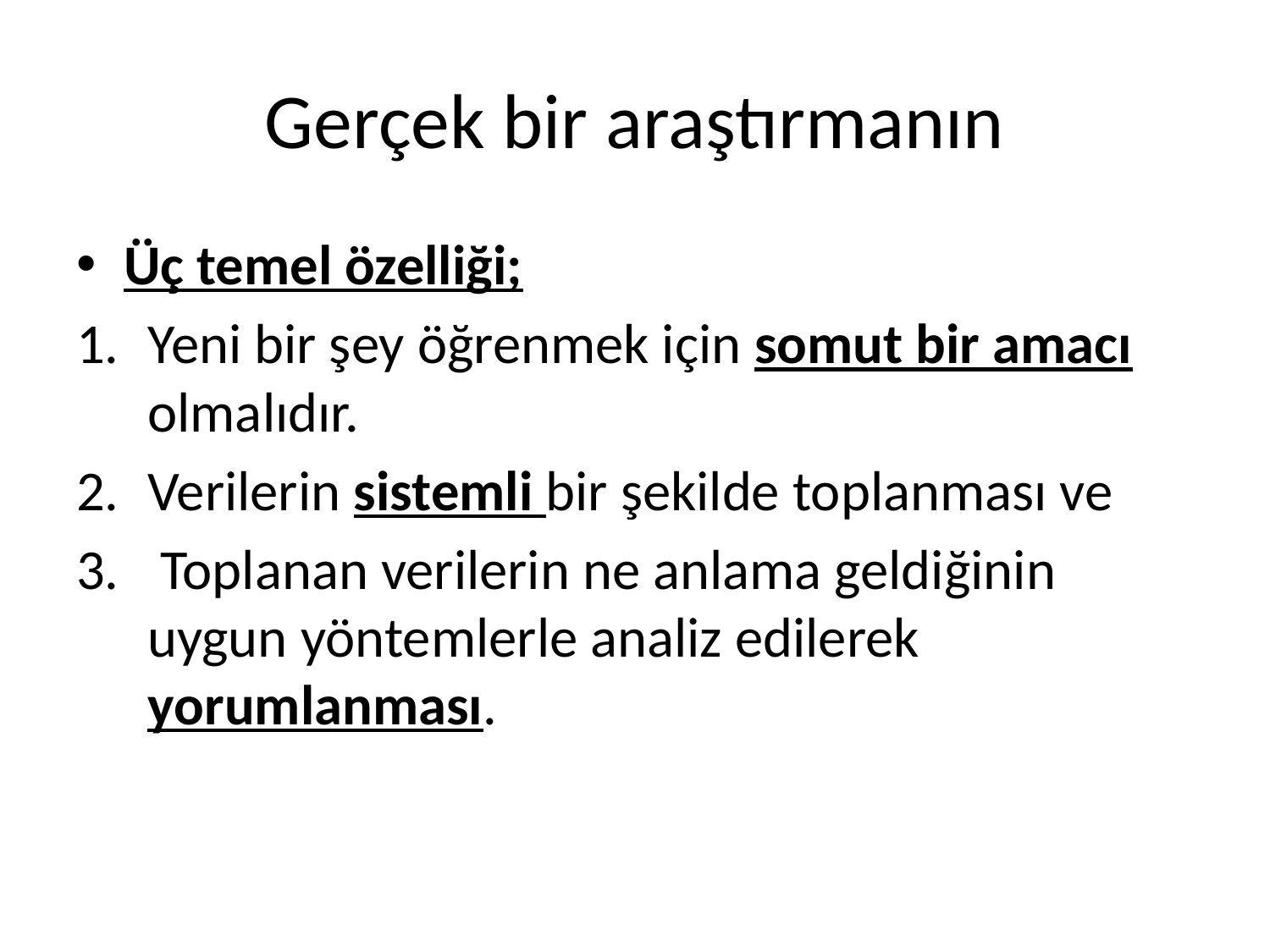

# Gerçek bir araştırmanın
Üç temel özelliği;
Yeni bir şey öğrenmek için somut bir amacı olmalıdır.
Verilerin sistemli bir şekilde toplanması ve
 Toplanan verilerin ne anlama geldiğinin uygun yöntemlerle analiz edilerek yorumlanması.